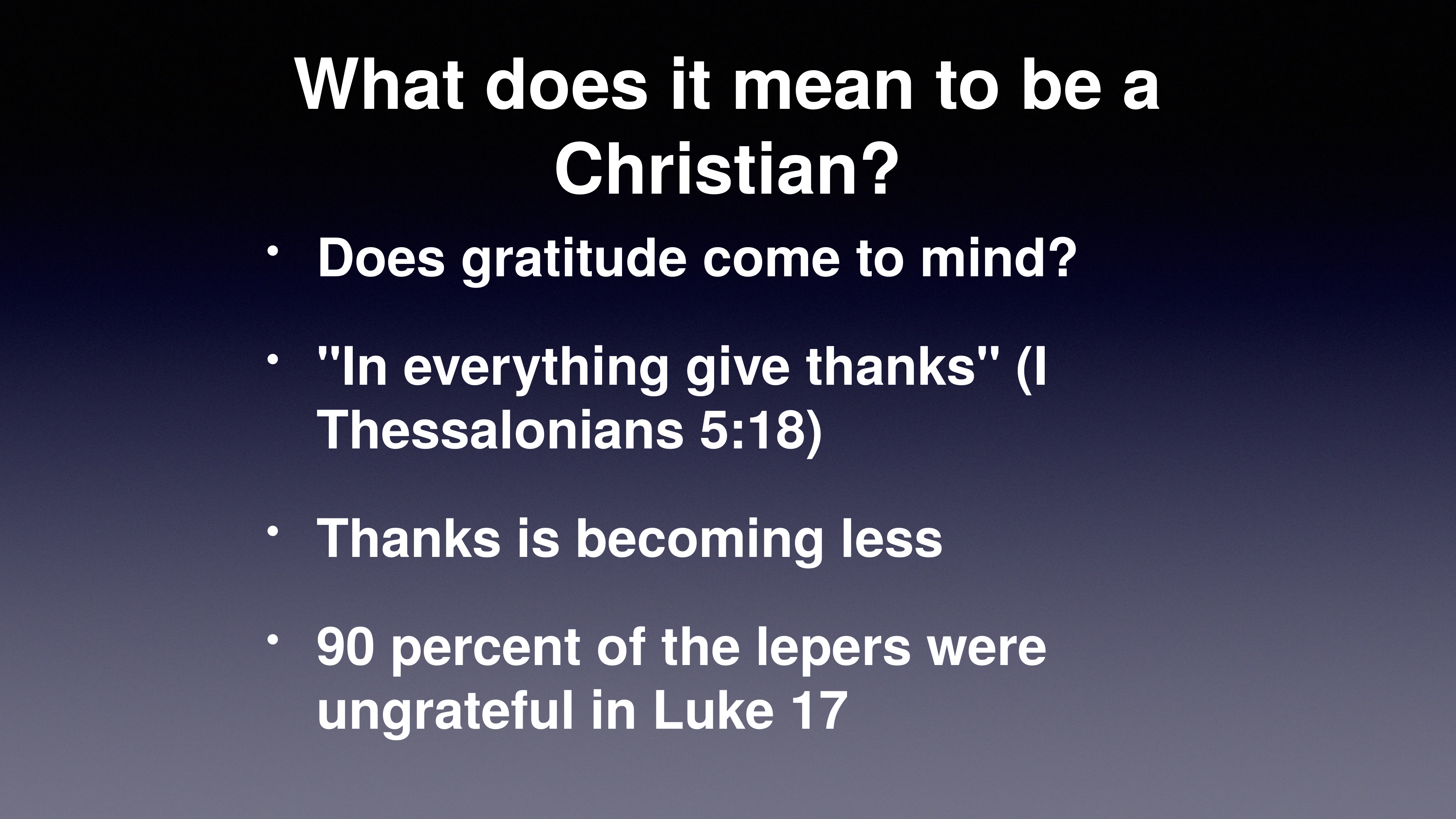

# What does it mean to be a Christian?
Does gratitude come to mind?
"In everything give thanks" (I Thessalonians 5:18)
Thanks is becoming less
90 percent of the lepers were ungrateful in Luke 17